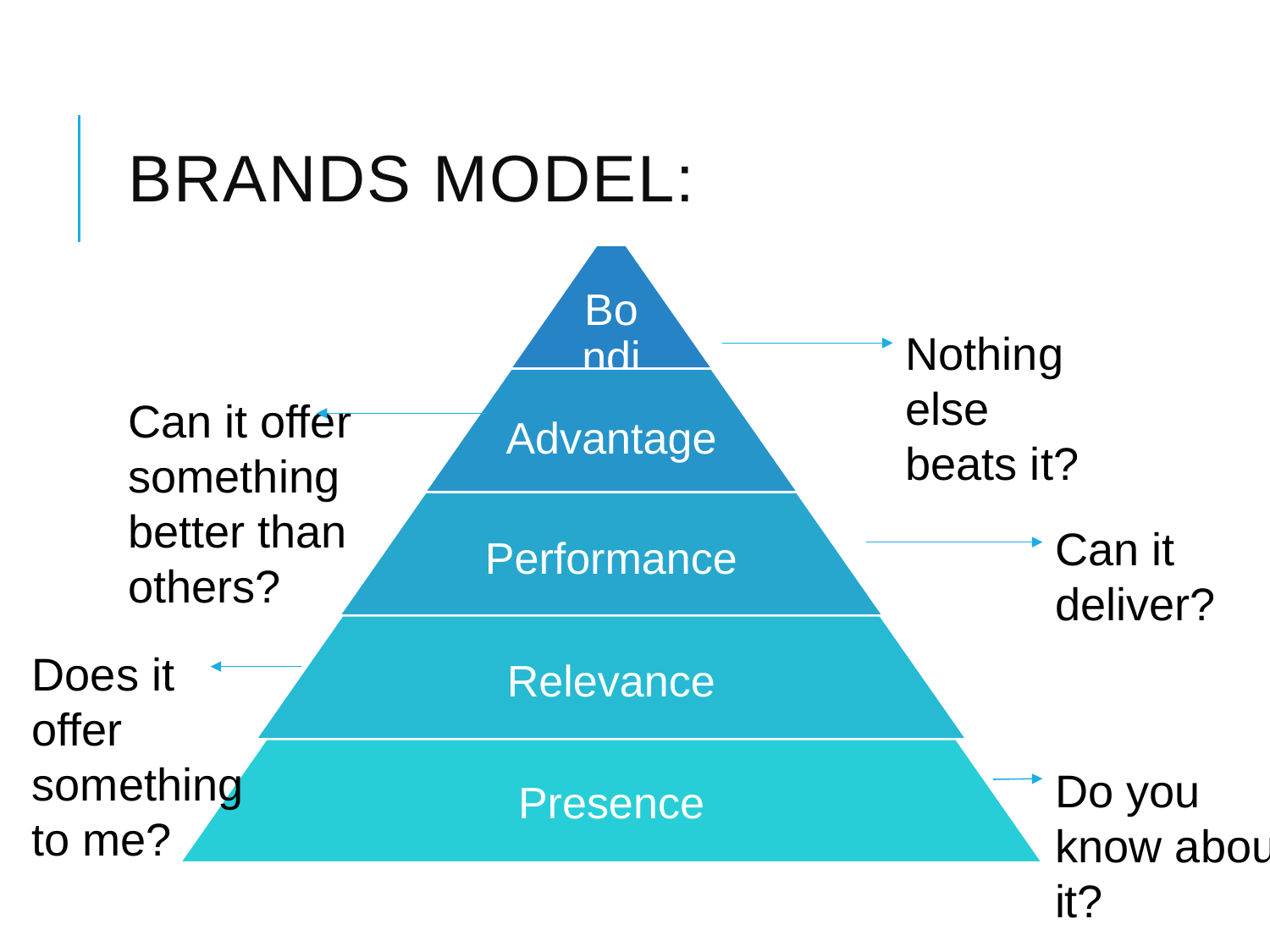

# Brands Model:

Bonding
Advantage
Performance
Relevance
Presence
Nothing else beats it?
Can it offer something better than others?
Can it deliver?
Does it offer something to me?
Do you know about it?